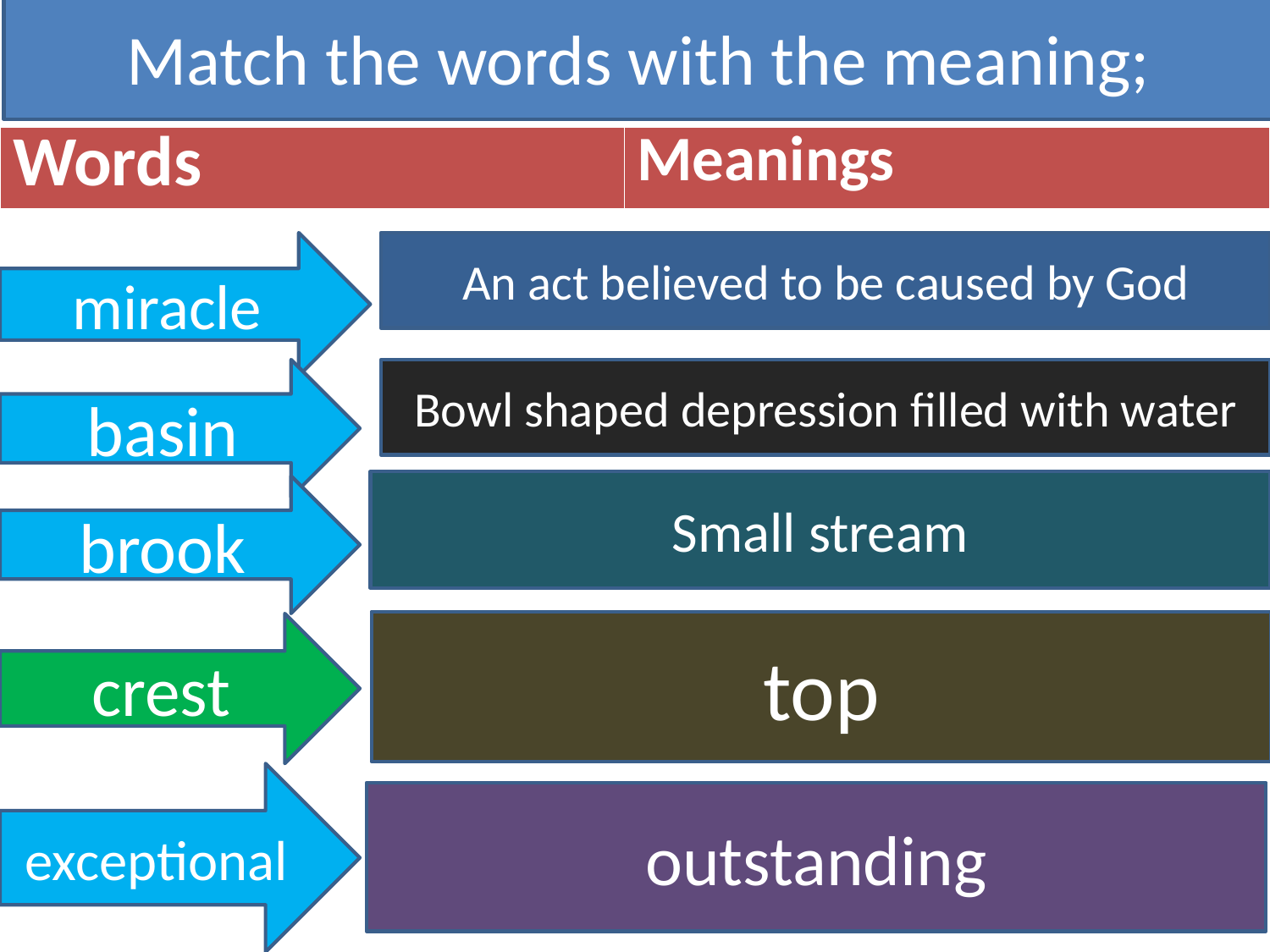

Match the words with the meaning;
| Words | Meanings |
| --- | --- |
miracle
An act believed to be caused by God
basin
Bowl shaped depression filled with water
Small stream
brook
top
crest
exceptional
outstanding